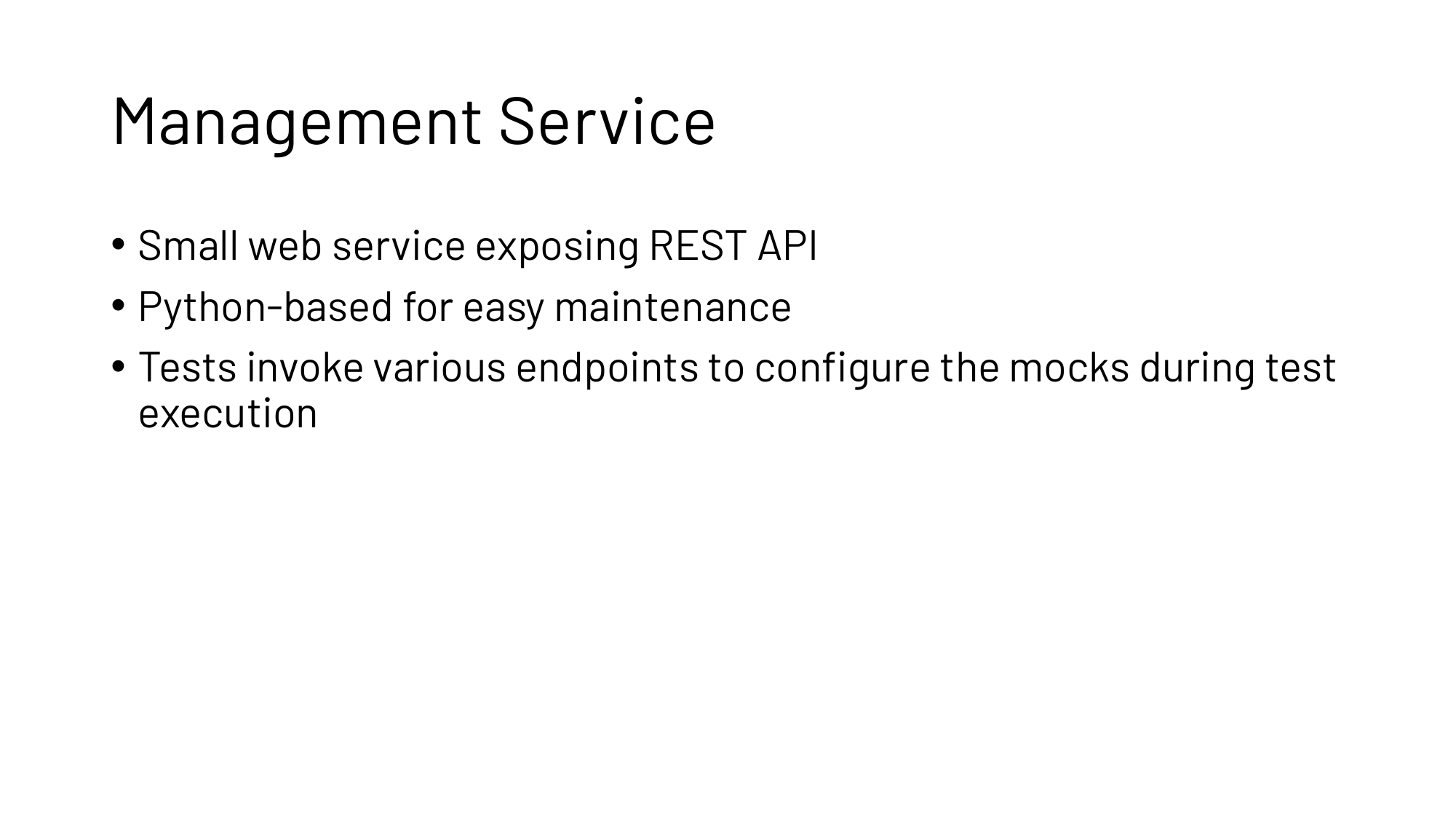

# Management Service
Small web service exposing REST API
Python-based for easy maintenance
Tests invoke various endpoints to configure the mocks during test execution